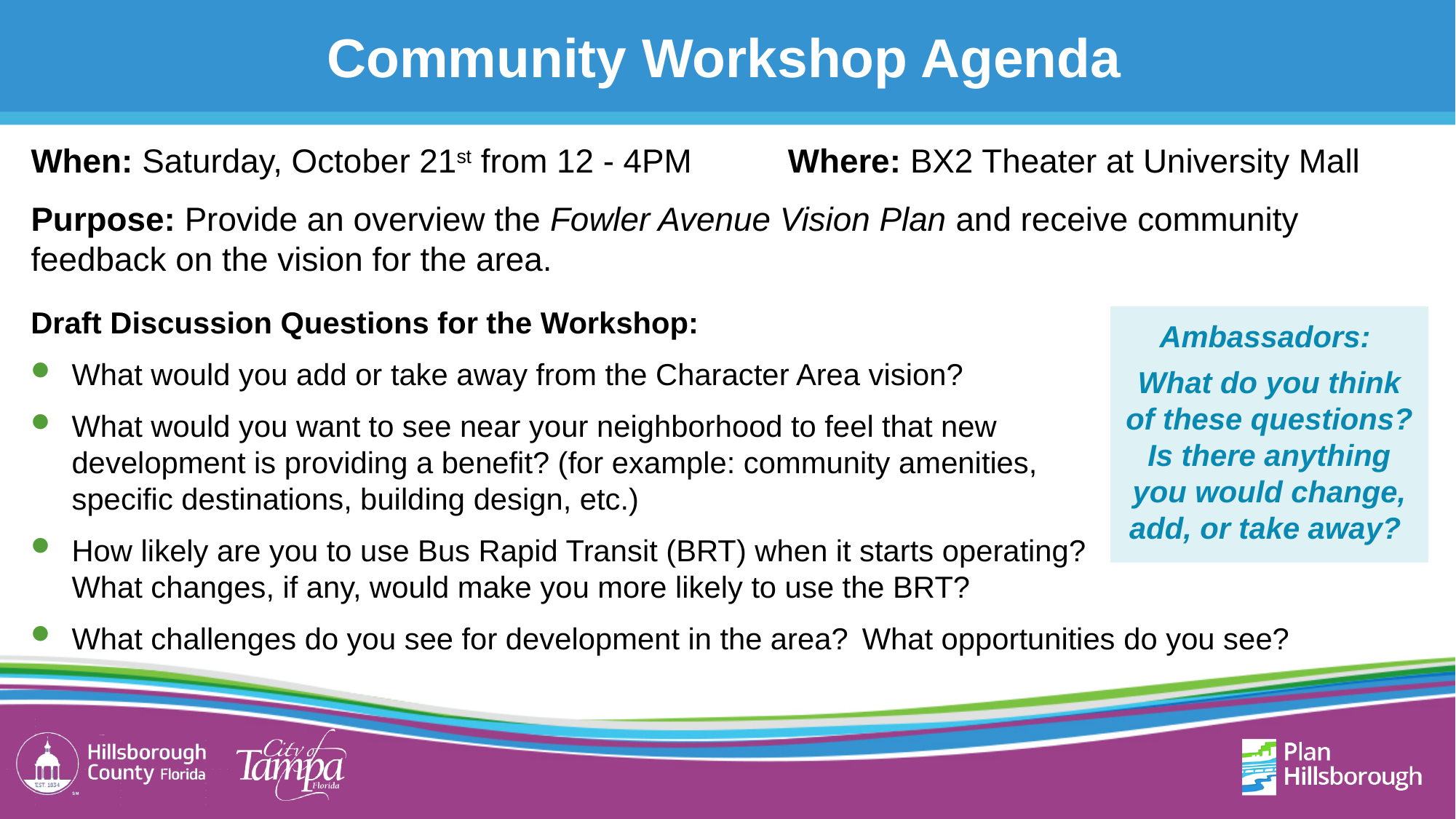

# Community Workshop Agenda
When: Saturday, October 21st from 12 - 4PM
Purpose: Provide an overview the Fowler Avenue Vision Plan and receive community feedback on the vision for the area.
Where: BX2 Theater at University Mall
Draft Discussion Questions for the Workshop:
What would you add or take away from the Character Area vision?
What would you want to see near your neighborhood to feel that new development is providing a benefit? (for example: community amenities, specific destinations, building design, etc.)
How likely are you to use Bus Rapid Transit (BRT) when it starts operating? What changes, if any, would make you more likely to use the BRT?
What challenges do you see for development in the area?
Ambassadors:
What do you think of these questions? Is there anything you would change, add, or take away?
What opportunities do you see?